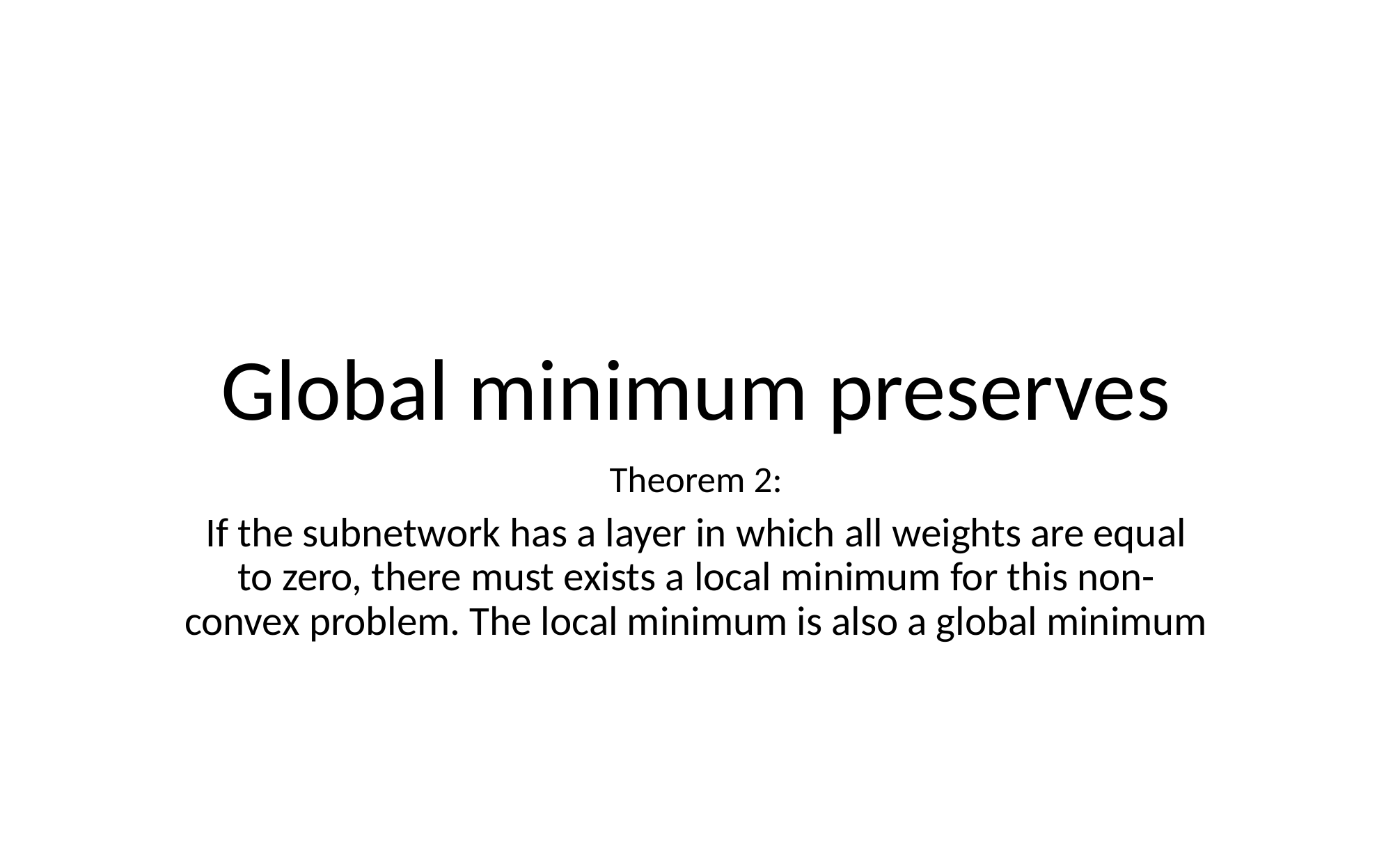

# Global minimum preserves
Theorem 2:
If the subnetwork has a layer in which all weights are equal to zero, there must exists a local minimum for this non-convex problem. The local minimum is also a global minimum